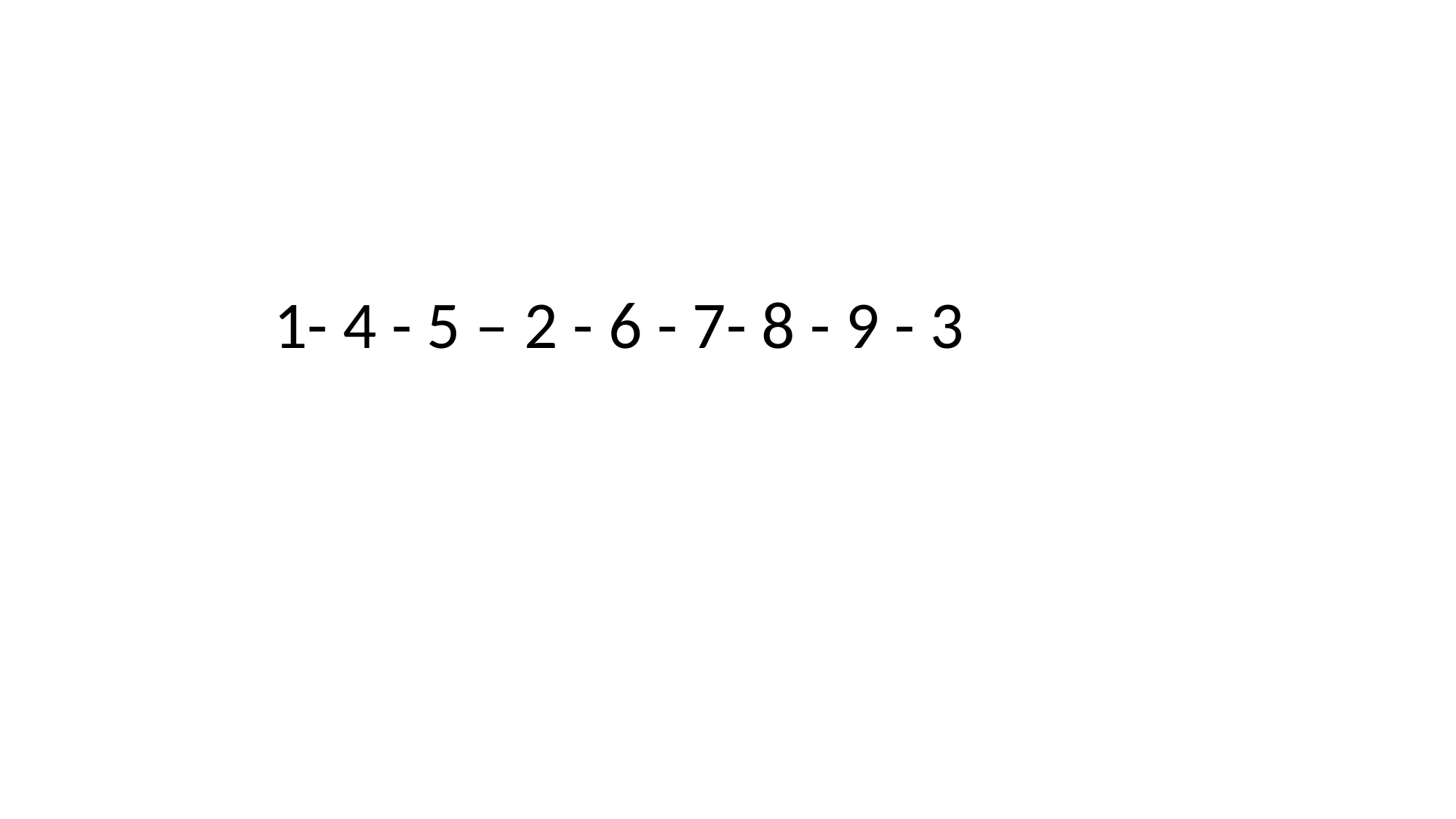

1- 4 - 5 – 2 - 6 - 7- 8 - 9 - 3